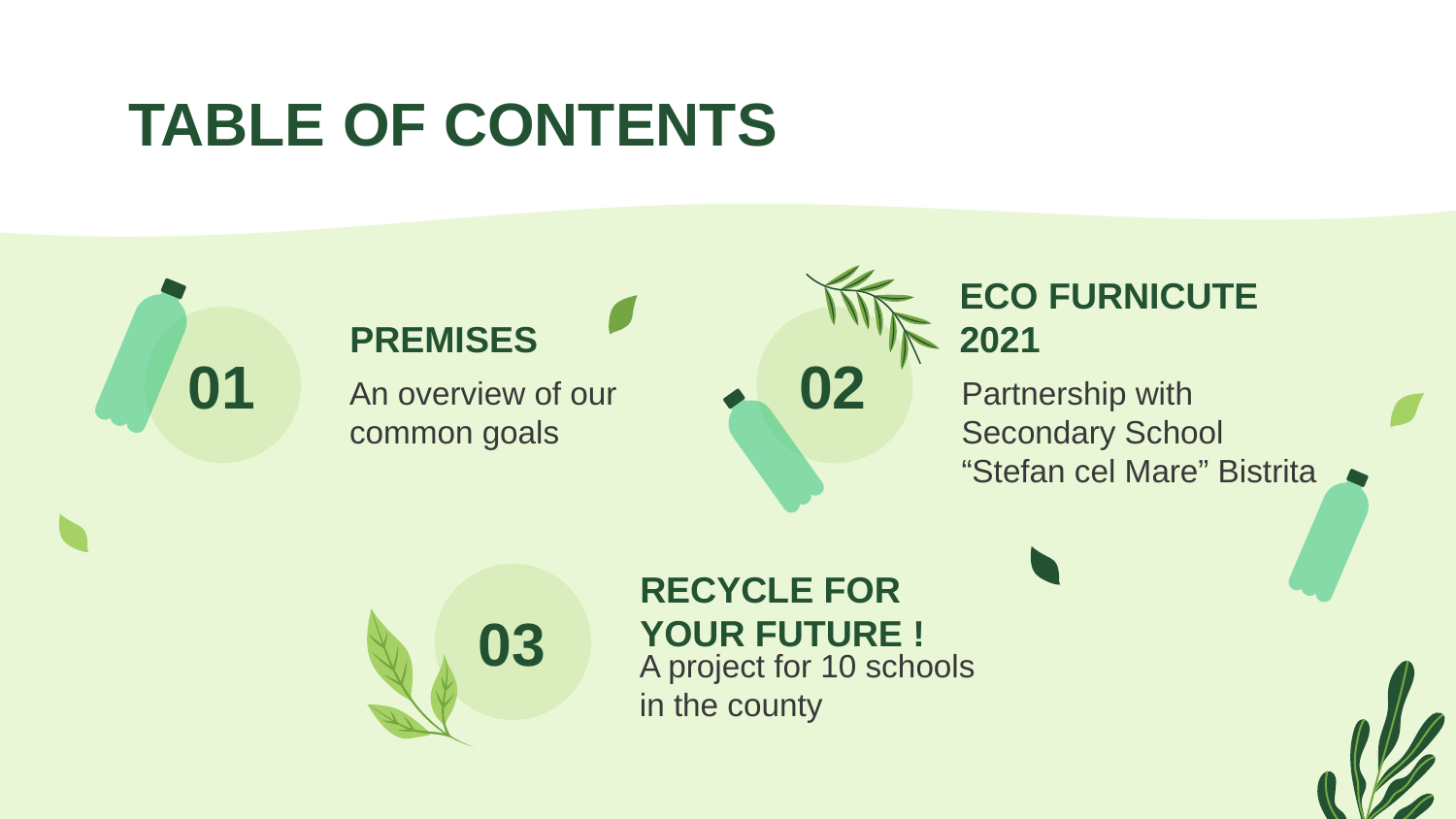

# TABLE OF CONTENTS

PREMISES
ECO FURNICUTE 2021
01
02
An overview of our common goals
Partnership with Secondary School “Stefan cel Mare” Bistrita

RECYCLE FOR YOUR FUTURE !
03
A project for 10 schools in the county